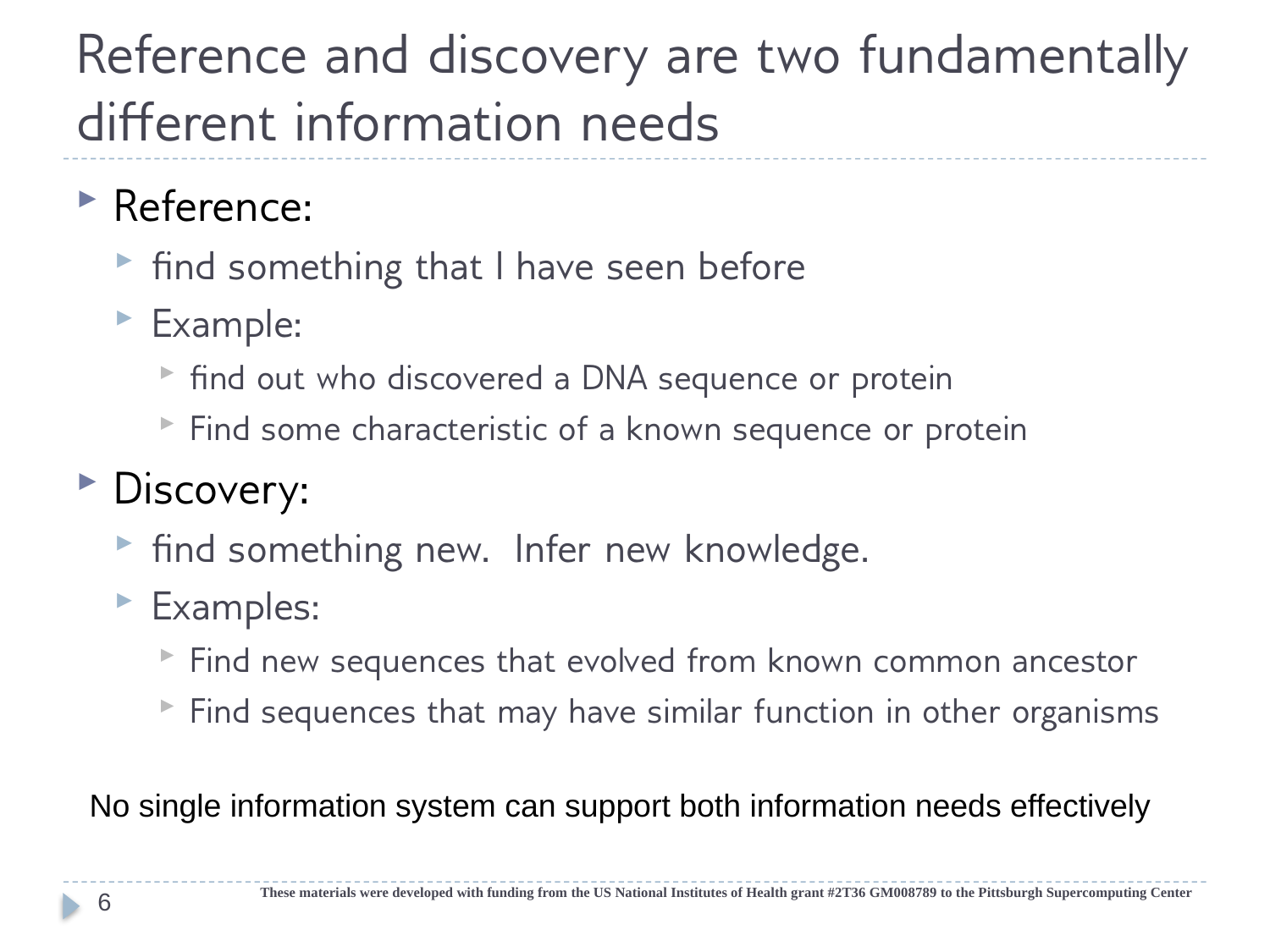

# Reference and discovery are two fundamentally different information needs
Reference:
find something that I have seen before
Example:
find out who discovered a DNA sequence or protein
Find some characteristic of a known sequence or protein
Discovery:
find something new.  Infer new knowledge.
Examples:
Find new sequences that evolved from known common ancestor
Find sequences that may have similar function in other organisms

No single information system can support both information needs effectively
These materials were developed with funding from the US National Institutes of Health grant #2T36 GM008789 to the Pittsburgh Supercomputing Center
6